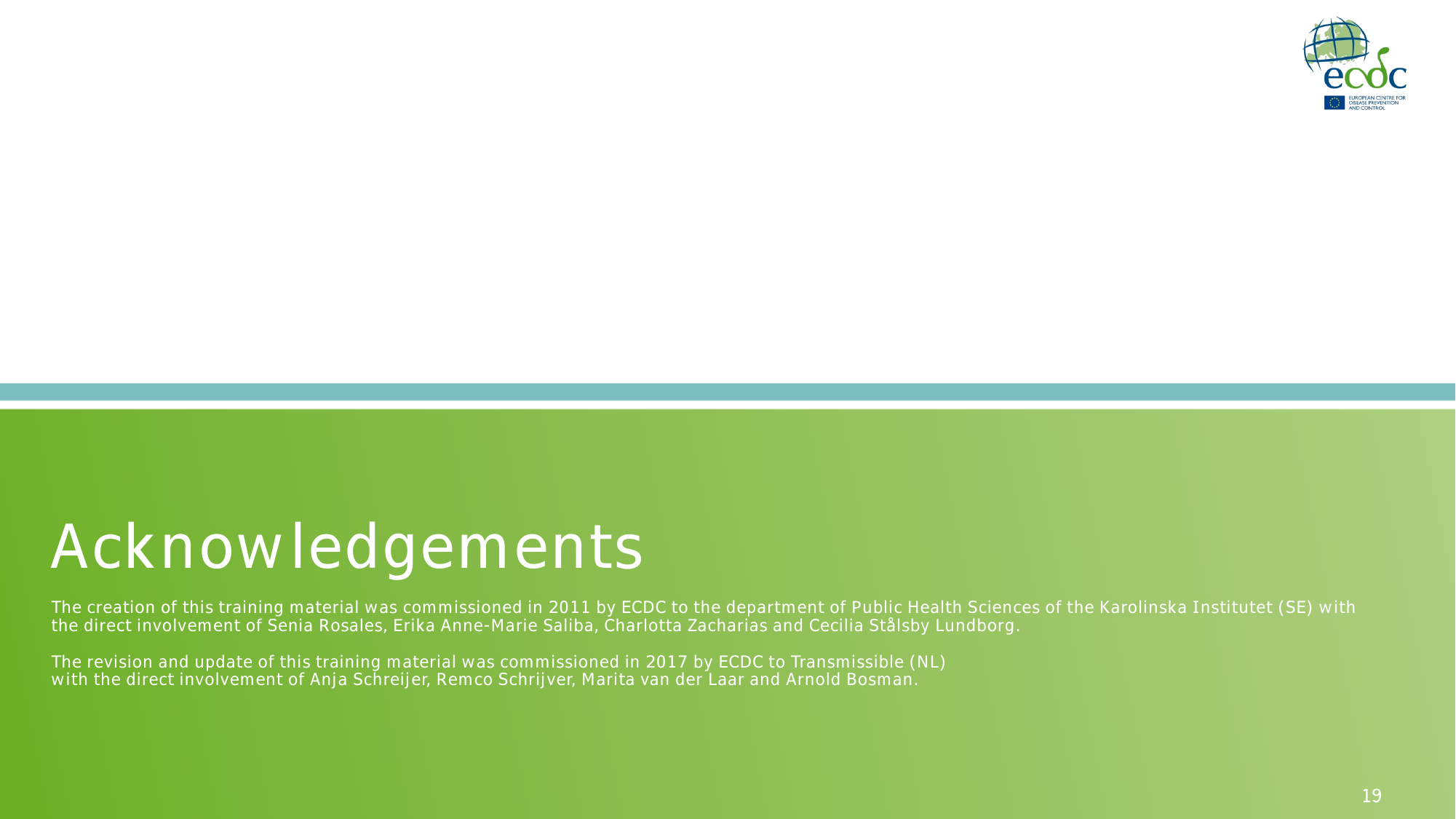

# Acknowledgements The creation of this training material was commissioned in 2011 by ECDC to the department of Public Health Sciences of the Karolinska Institutet (SE) with the direct involvement of Senia Rosales, Erika Anne-Marie Saliba, Charlotta Zacharias and Cecilia Stålsby Lundborg. The revision and update of this training material was commissioned in 2017 by ECDC to Transmissible (NL) with the direct involvement of Anja Schreijer, Remco Schrijver, Marita van der Laar and Arnold Bosman.
19